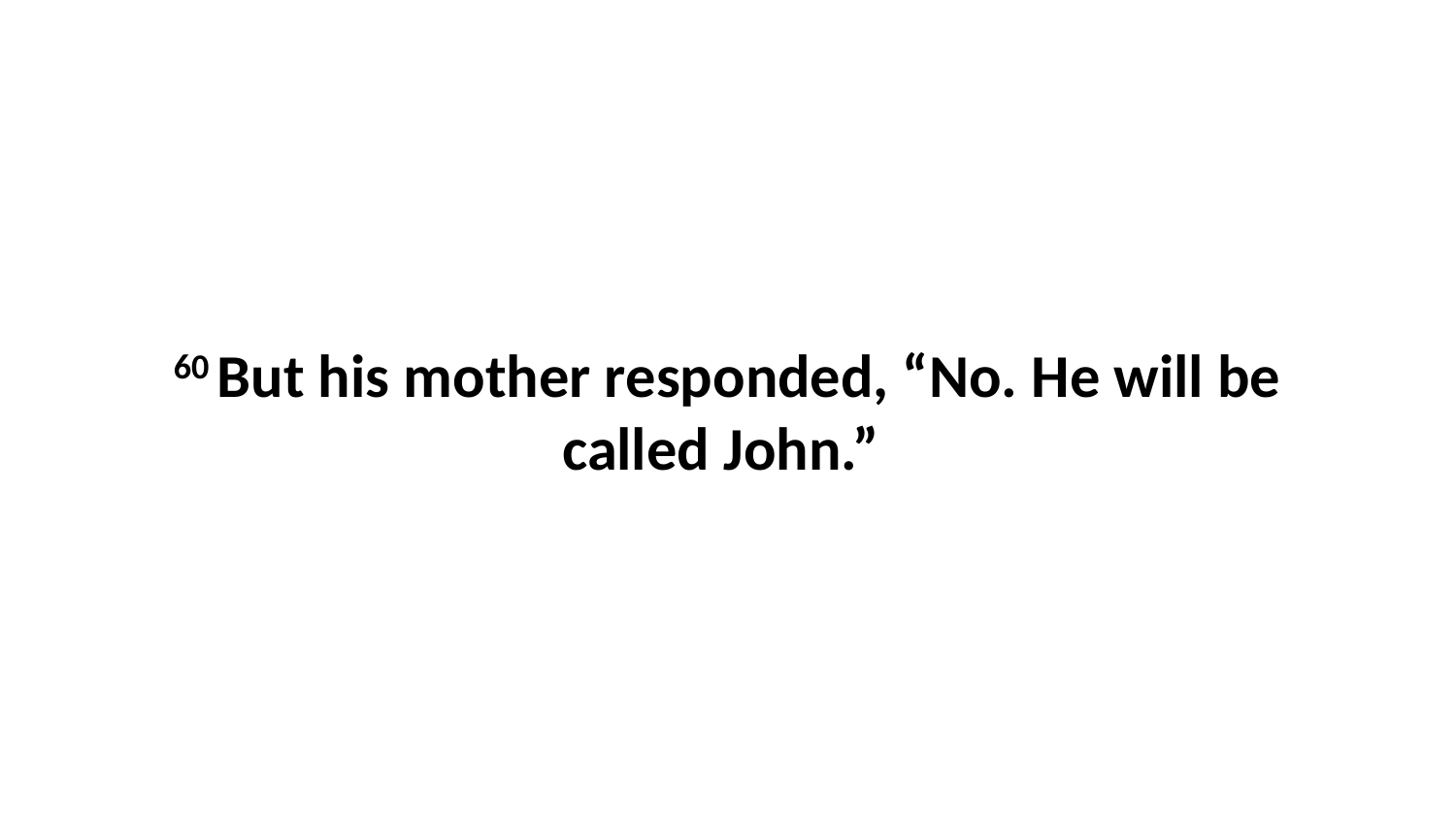

60 But his mother responded, “No. He will be called John.”